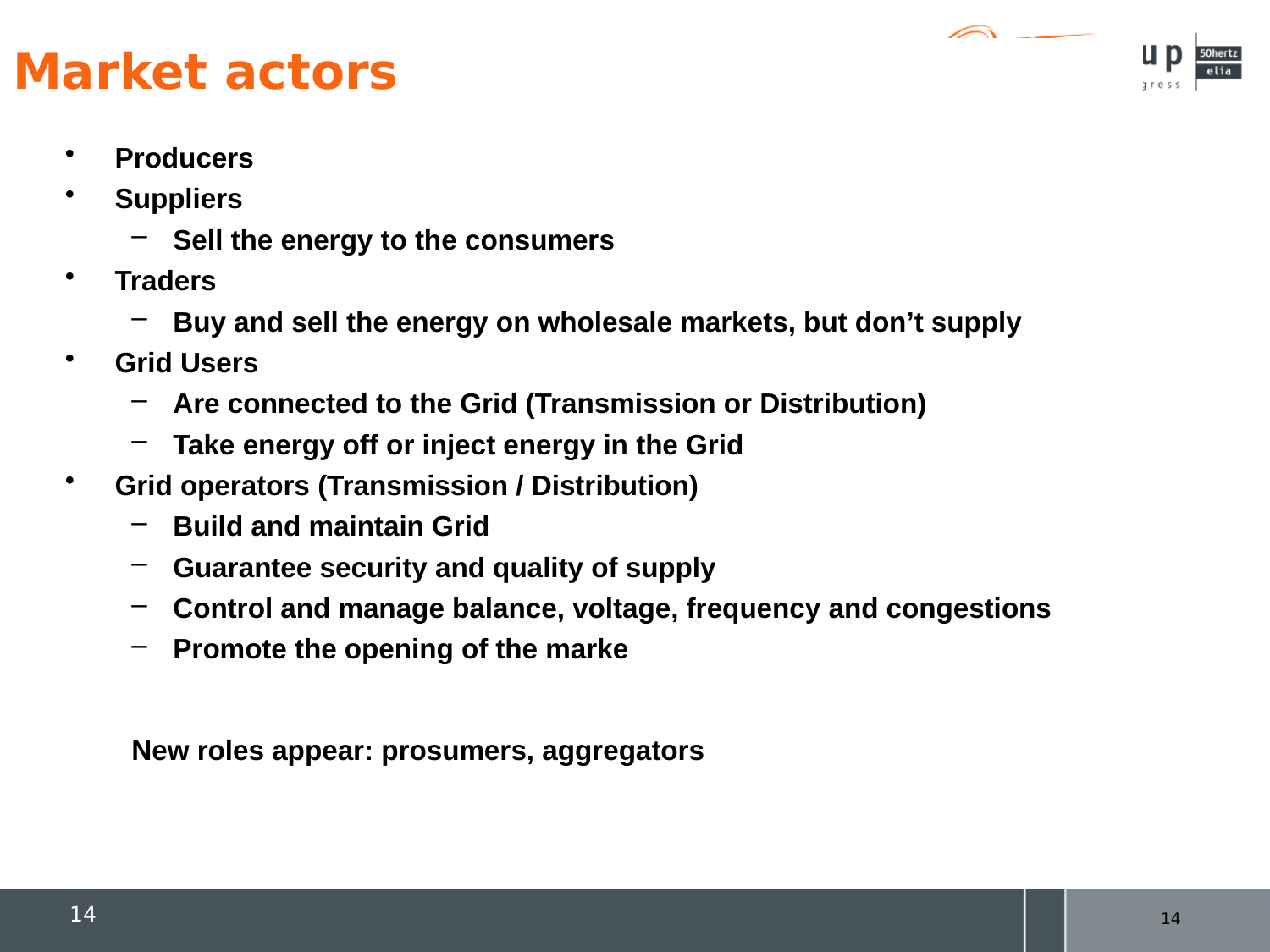

Market actors
Producers
Suppliers
Sell the energy to the consumers
Traders
Buy and sell the energy on wholesale markets, but don’t supply
Grid Users
Are connected to the Grid (Transmission or Distribution)
Take energy off or inject energy in the Grid
Grid operators (Transmission / Distribution)
Build and maintain Grid
Guarantee security and quality of supply
Control and manage balance, voltage, frequency and congestions
Promote the opening of the marke

New roles appear: prosumers, aggregators

14

14